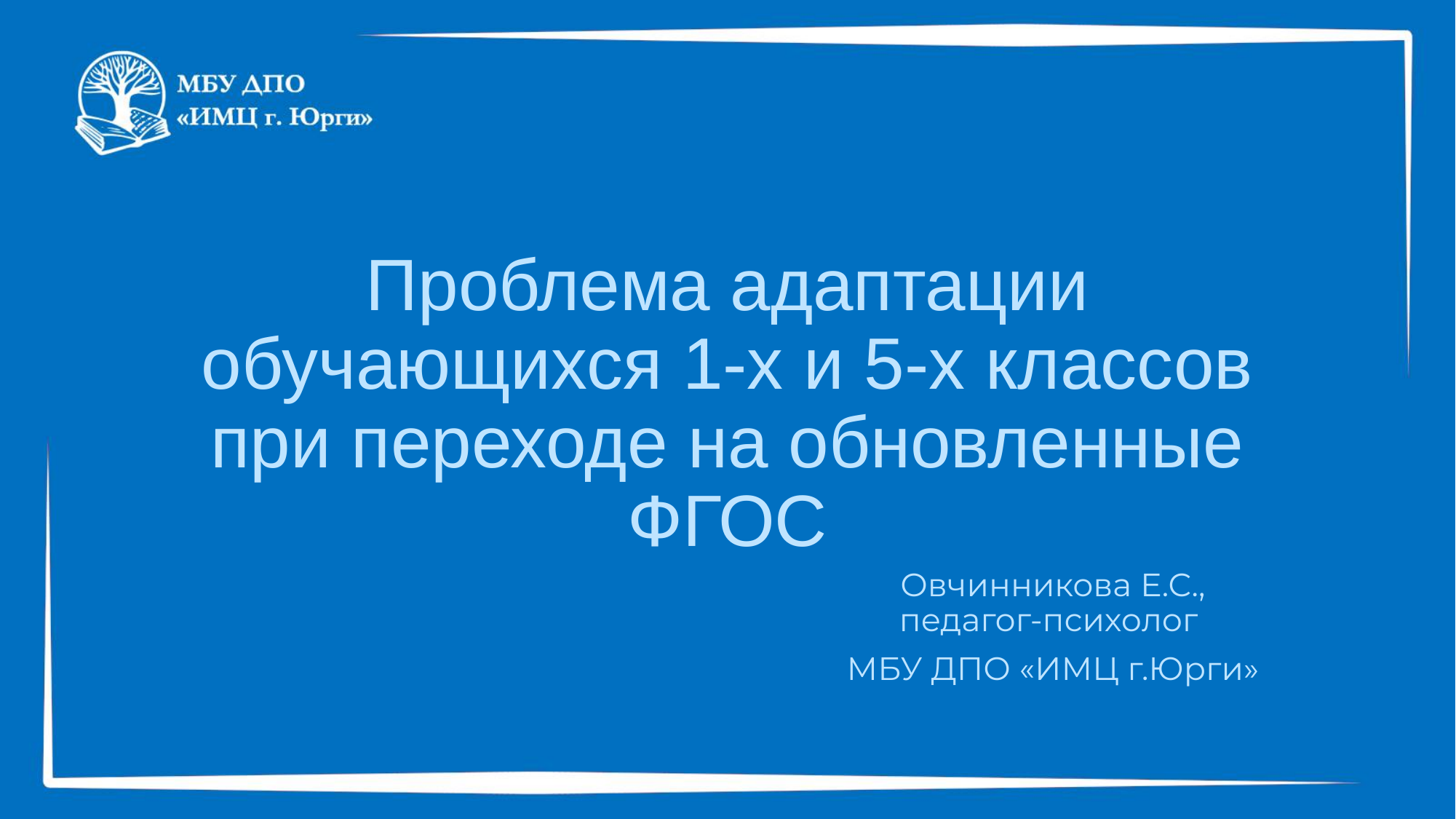

# Проблема адаптации обучающихся 1-х и 5-х классов при переходе на обновленные ФГОС
Овчинникова Е.С., педагог-психолог
МБУ ДПО «ИМЦ г.Юрги»